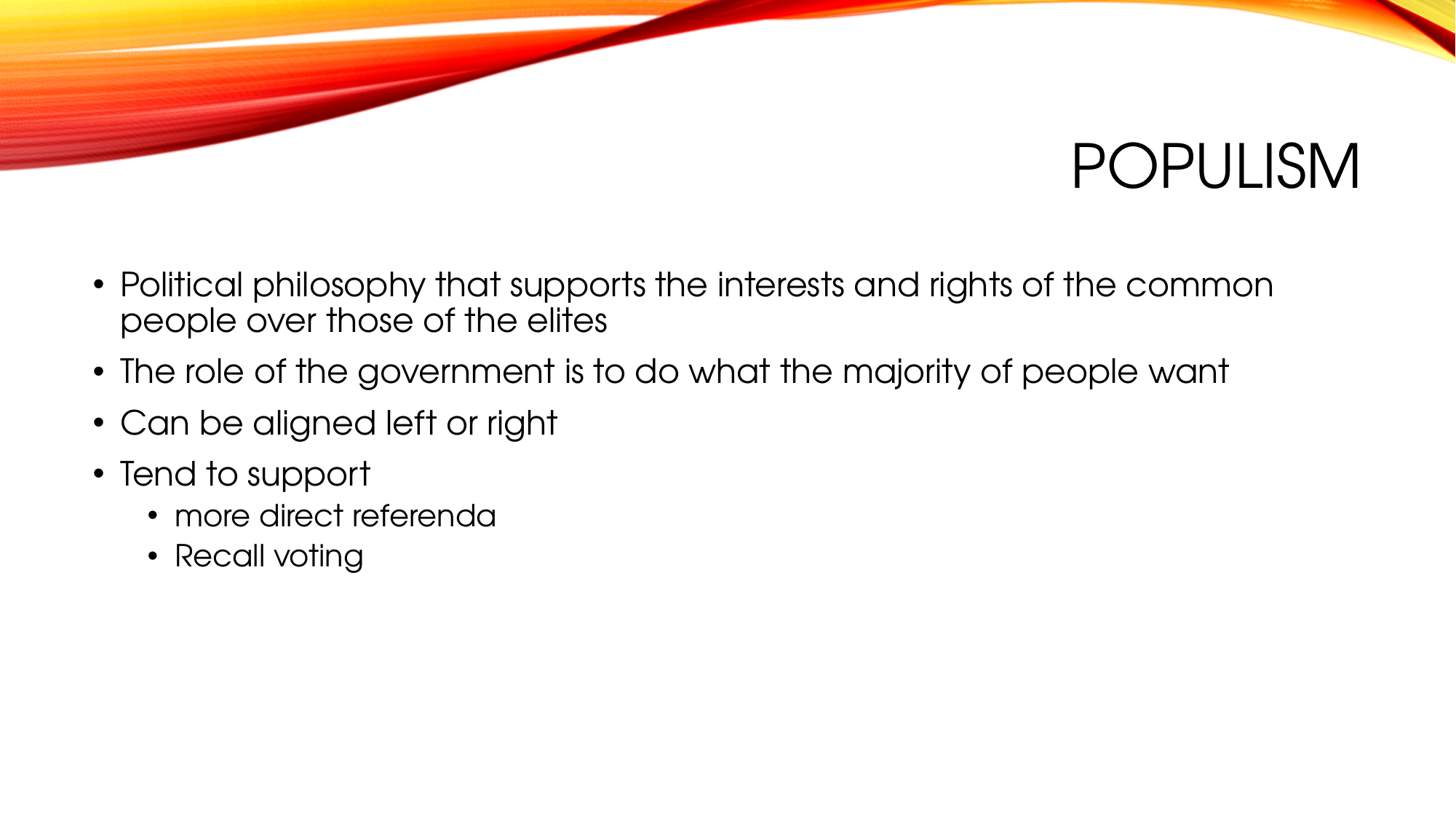

# populism
Political philosophy that supports the interests and rights of the common people over those of the elites
The role of the government is to do what the majority of people want
Can be aligned left or right
Tend to support
more direct referenda
Recall voting